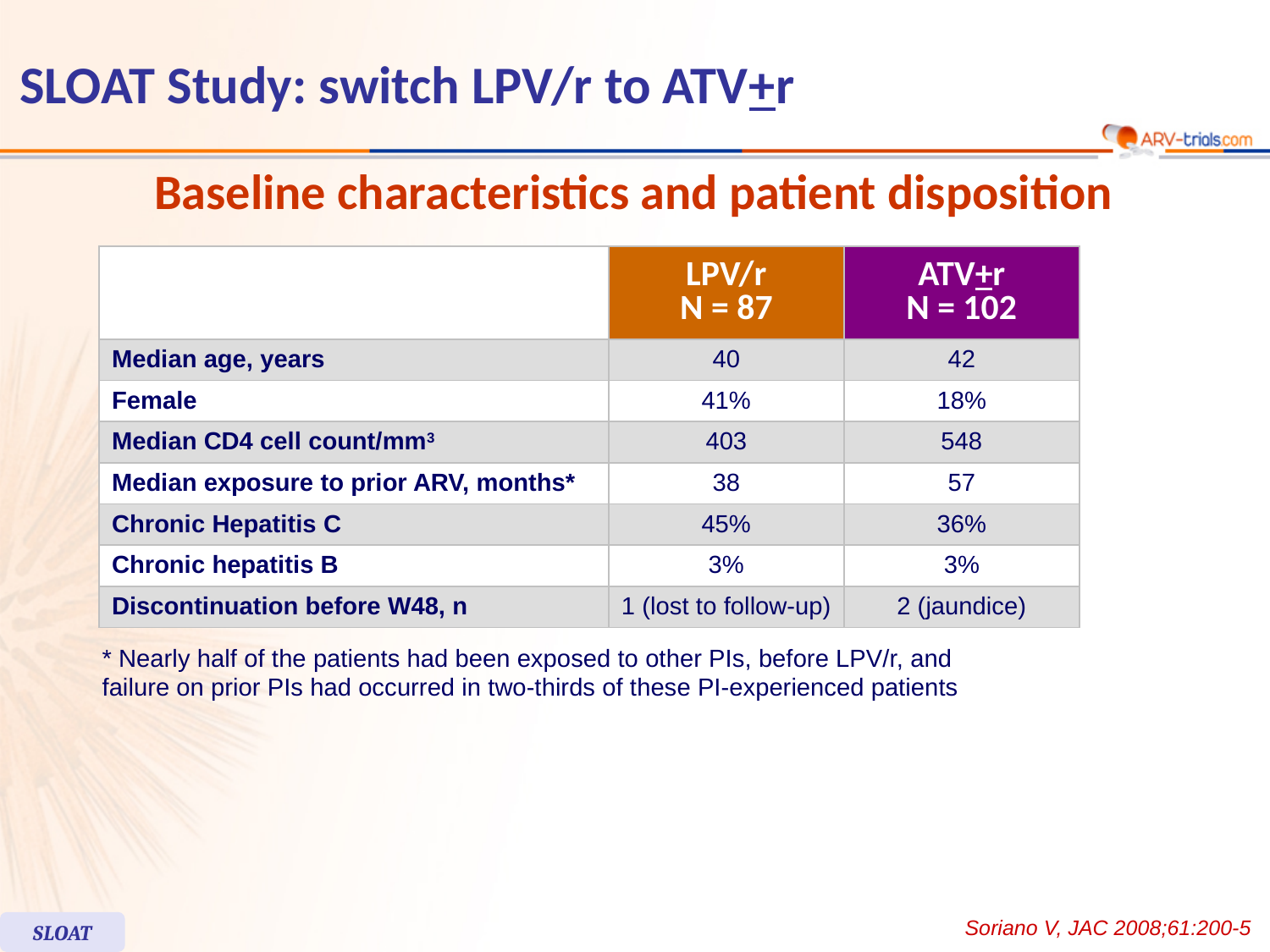

SLOAT Study: switch LPV/r to ATV+r
Baseline characteristics and patient disposition
|  | LPV/r N = 87 | ATV+r N = 102 |
| --- | --- | --- |
| Median age, years | 40 | 42 |
| Female | 41% | 18% |
| Median CD4 cell count/mm3 | 403 | 548 |
| Median exposure to prior ARV, months\* | 38 | 57 |
| Chronic Hepatitis C | 45% | 36% |
| Chronic hepatitis B | 3% | 3% |
| Discontinuation before W48, n | 1 (lost to follow-up) | 2 (jaundice) |
* Nearly half of the patients had been exposed to other PIs, before LPV/r, and
failure on prior PIs had occurred in two-thirds of these PI-experienced patients
Soriano V, JAC 2008;61:200-5
SLOAT